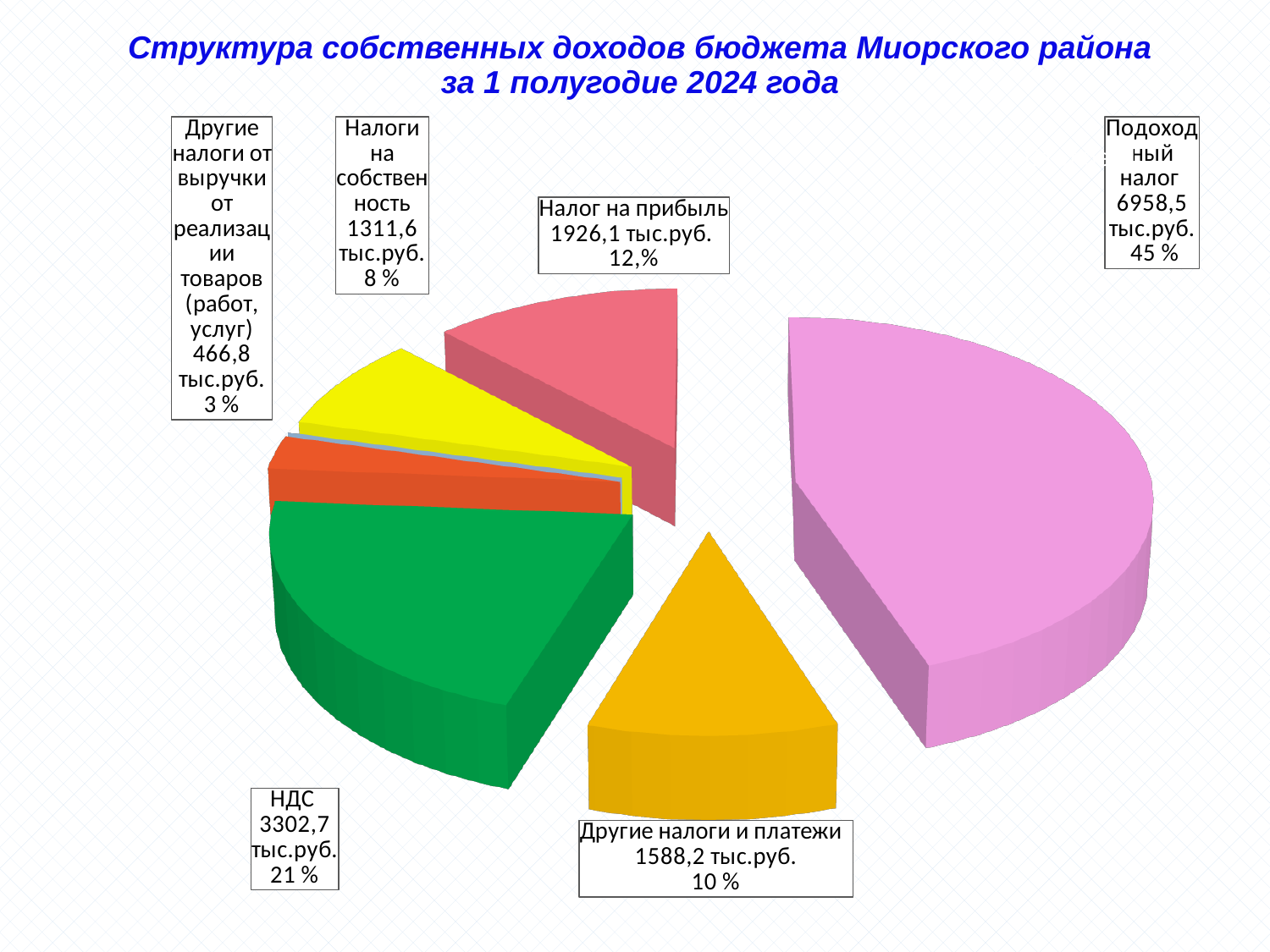

# Структура собственных доходов бюджета Миорского района за 1 полугодие 2024 года

[unsupported chart]